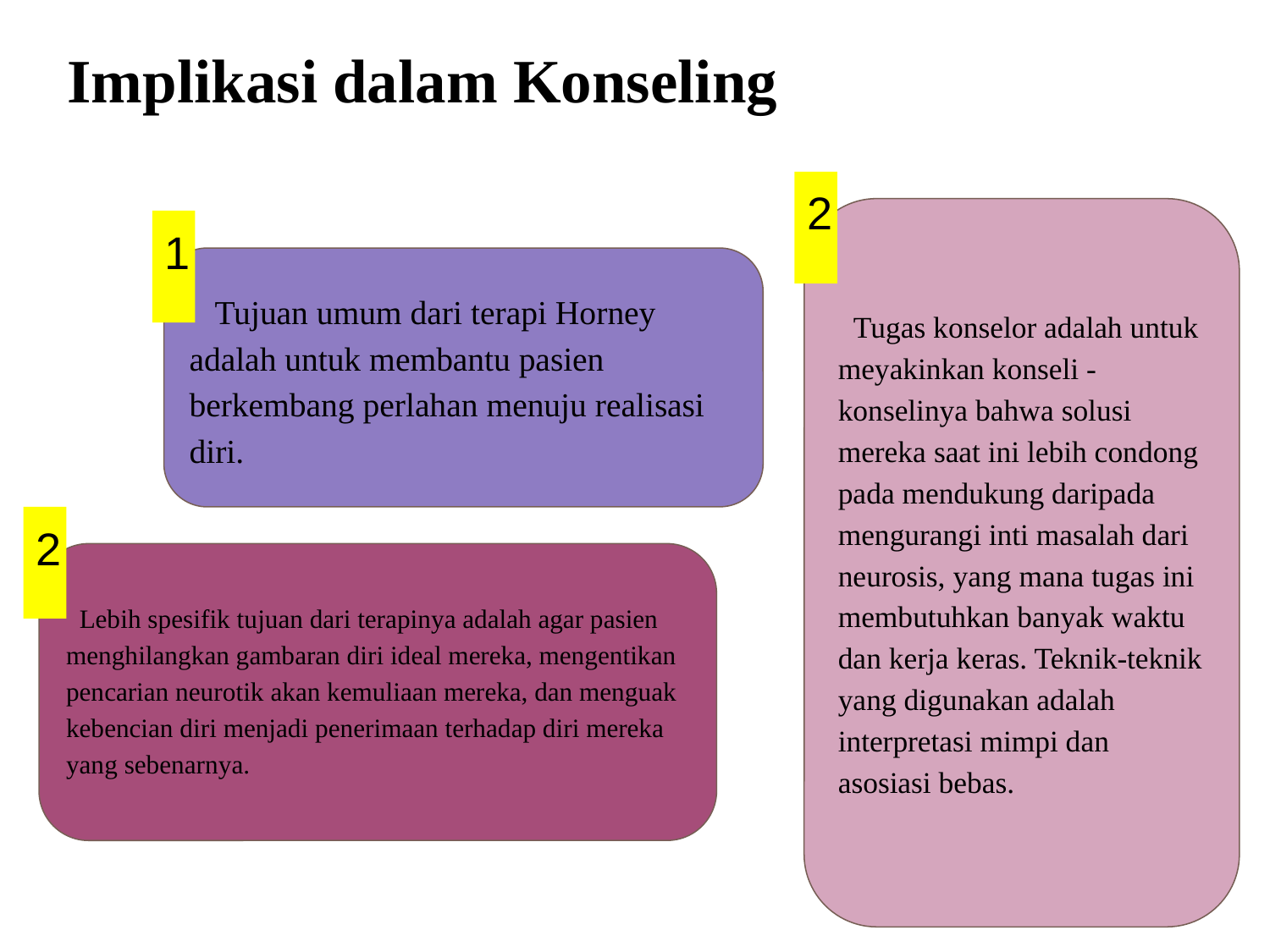

Implikasi dalam Konseling
2
  Tugas konselor adalah untuk meyakinkan konseli - konselinya bahwa solusi mereka saat ini lebih condong pada mendukung daripada mengurangi inti masalah dari neurosis, yang mana tugas ini membutuhkan banyak waktu dan kerja keras. Teknik-teknik yang digunakan adalah interpretasi mimpi dan asosiasi bebas.

1
   Tujuan umum dari terapi Horney adalah untuk membantu pasien berkembang perlahan menuju realisasi diri.
2

  Lebih spesifik tujuan dari terapinya adalah agar pasien menghilangkan gambaran diri ideal mereka, mengentikan pencarian neurotik akan kemuliaan mereka, dan menguak kebencian diri menjadi penerimaan terhadap diri mereka yang sebenarnya.